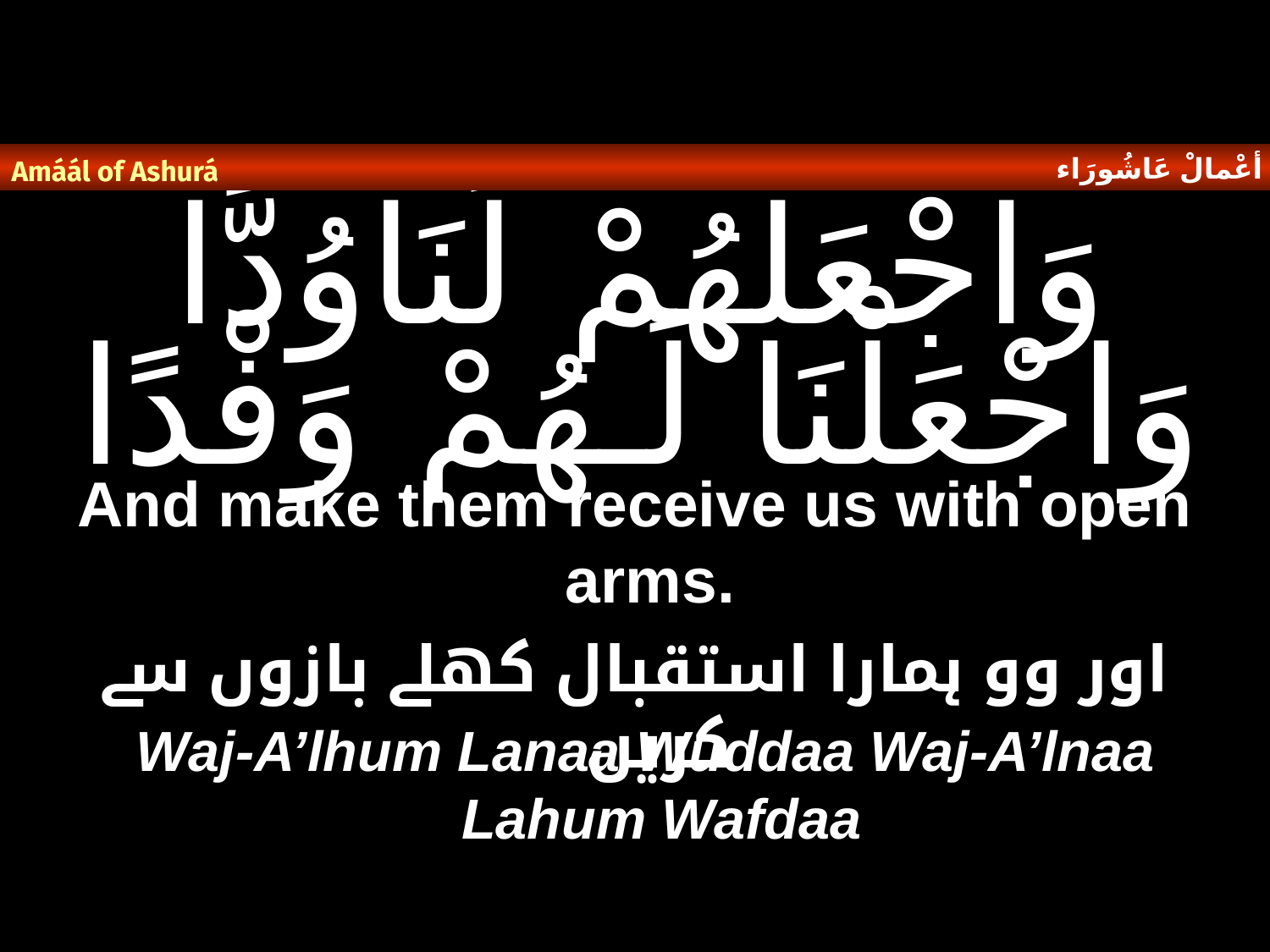

أعْمالْ عَاشُورَاء
Amáál of Ashurá
# وَاجْعَلْهُمْ لَنَاوُدًّا وَاجْعَلْنَا لَـهُمْ وَفْدًا
And make them receive us with open arms.
اور وو ہمارا استقبال کھلے بازوں سے کریں
Waj-A’lhum Lanaa Wuddaa Waj-A’lnaa Lahum Wafdaa